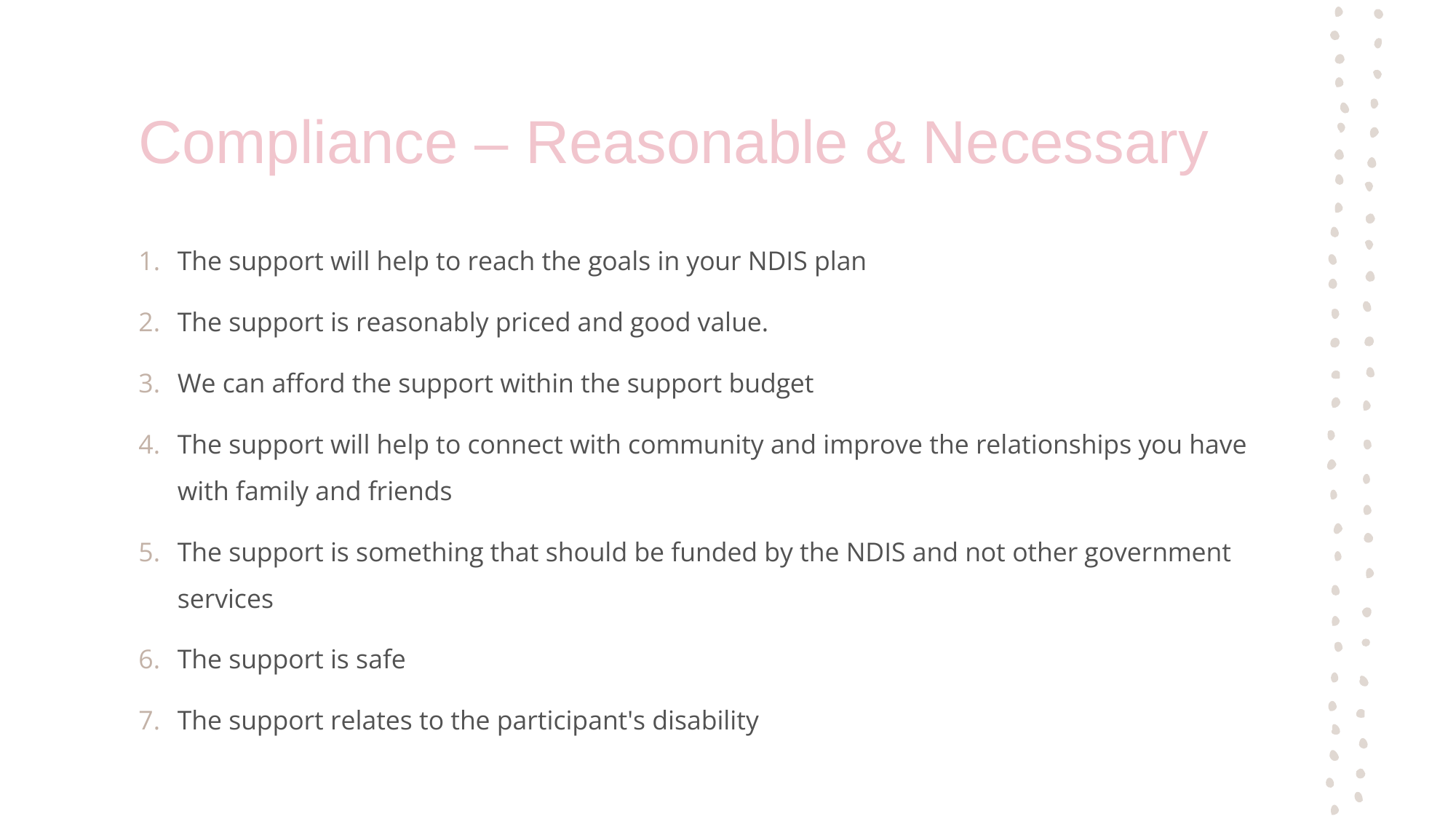

# Compliance – Reasonable & Necessary
The support will help to reach the goals in your NDIS plan
The support is reasonably priced and good value.
We can afford the support within the support budget
The support will help to connect with community and improve the relationships you have with family and friends
The support is something that should be funded by the NDIS and not other government services
The support is safe
The support relates to the participant's disability